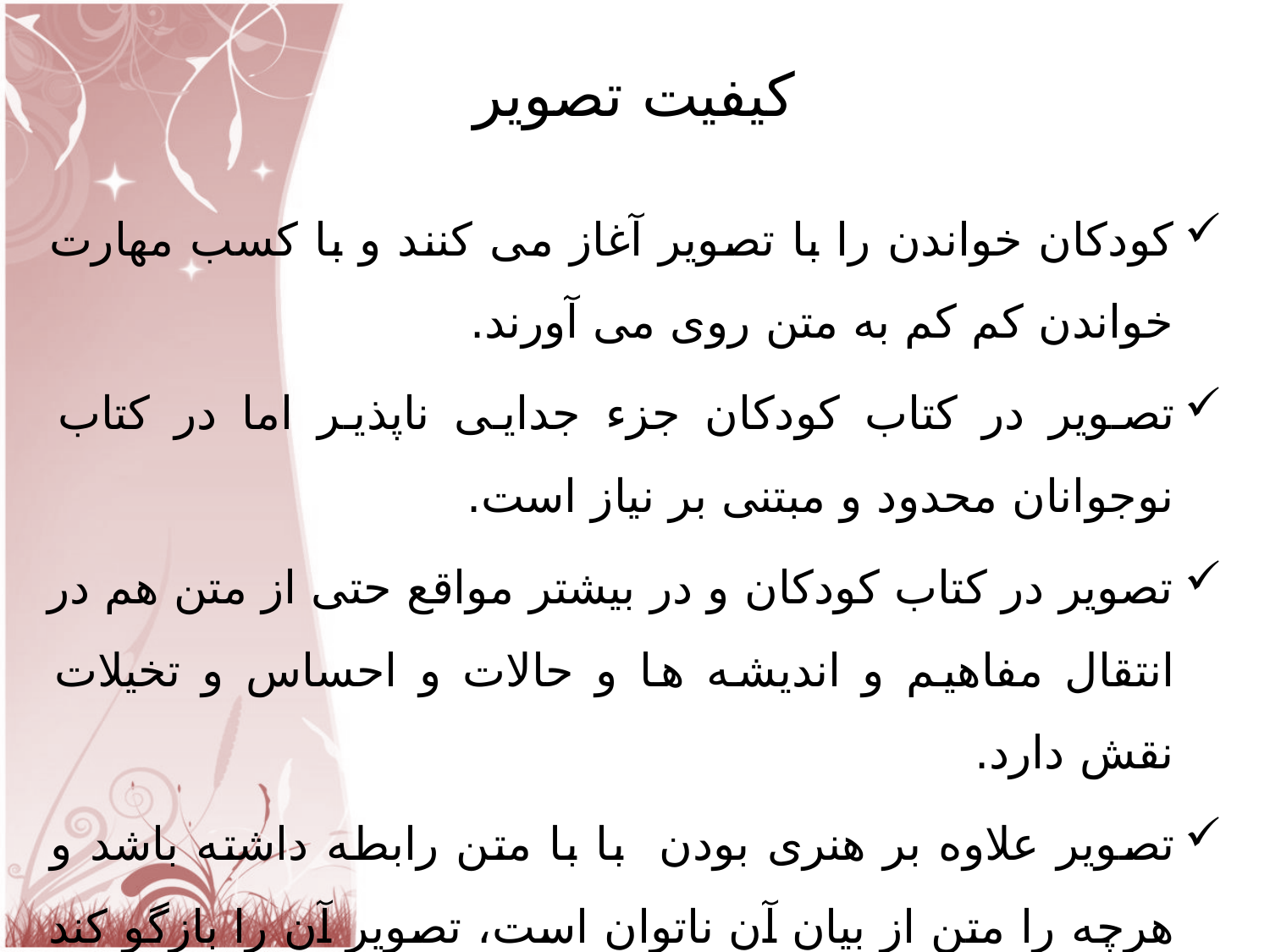

# کیفیت تصویر
کودکان خواندن را با تصویر آغاز می کنند و با کسب مهارت خواندن کم کم به متن روی می آورند.
تصویر در کتاب کودکان جزء جدایی ناپذیر اما در کتاب نوجوانان محدود و مبتنی بر نیاز است.
تصویر در کتاب کودکان و در بیشتر مواقع حتی از متن هم در انتقال مفاهیم و اندیشه ها و حالات و احساس و تخیلات نقش دارد.
تصویر علاوه بر هنری بودن  با با متن رابطه داشته باشد و هرچه را متن از بیان آن ناتوان است، تصویر آن را بازگو کند و با توانایی های کودک متناسب باشد.